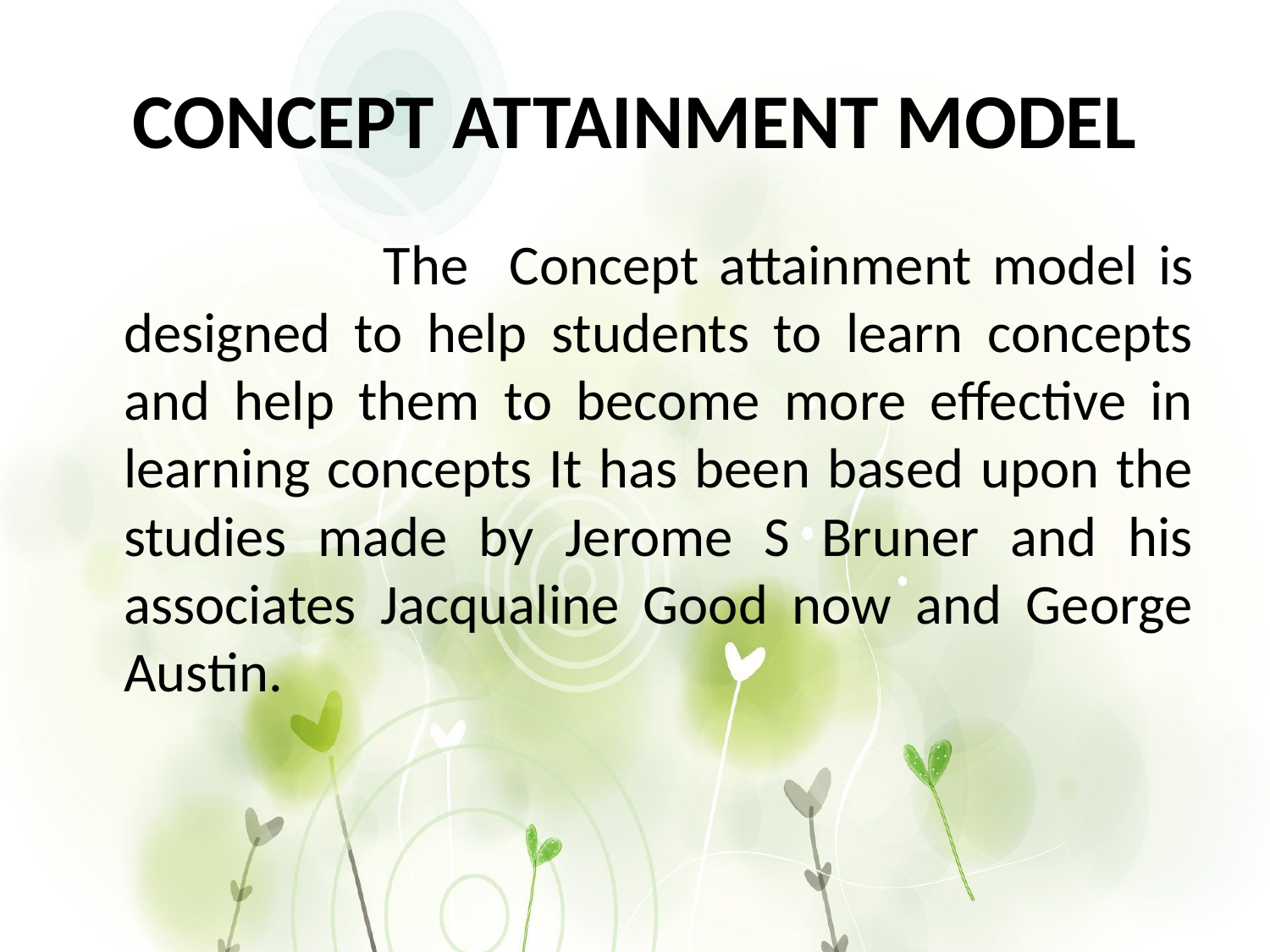

# CONCEPT ATTAINMENT MODEL
               The  Concept attainment model is designed to help students to learn concepts and help them to become more effective in learning concepts It has been based upon the studies made by Jerome S Bruner and his associates Jacqualine Good now and George Austin.